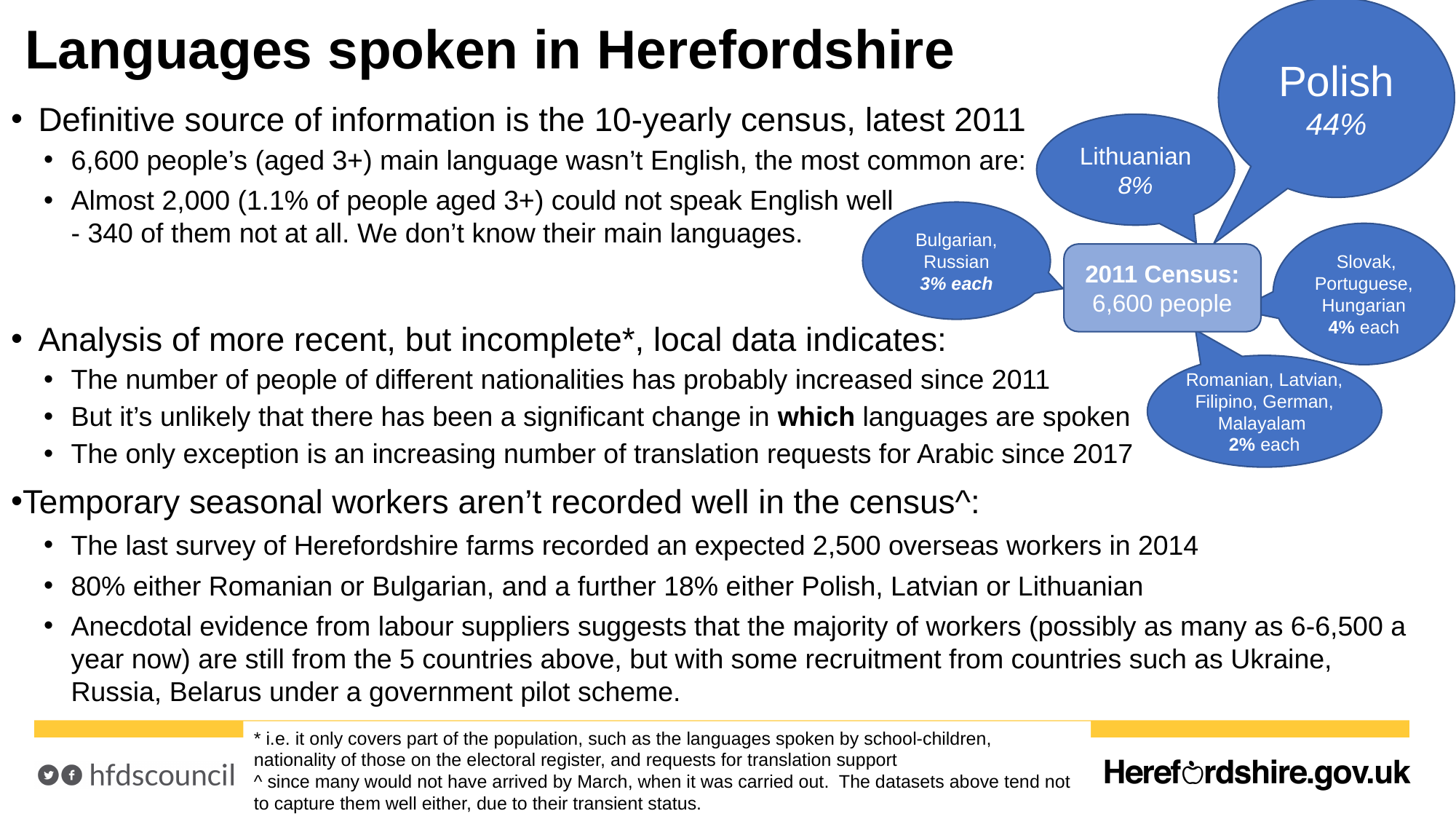

Polish
44%
Lithuanian
8%
Bulgarian, Russian
3% each
 Slovak, Portuguese, Hungarian
4% each
Romanian, Latvian, Filipino, German, Malayalam
2% each
# Languages spoken in Herefordshire
Definitive source of information is the 10-yearly census, latest 2011
6,600 people’s (aged 3+) main language wasn’t English, the most common are:
Almost 2,000 (1.1% of people aged 3+) could not speak English well
- 340 of them not at all. We don’t know their main languages.

Analysis of more recent, but incomplete*, local data indicates:
The number of people of different nationalities has probably increased since 2011
But it’s unlikely that there has been a significant change in which languages are spoken
The only exception is an increasing number of translation requests for Arabic since 2017
Temporary seasonal workers aren’t recorded well in the census^:
The last survey of Herefordshire farms recorded an expected 2,500 overseas workers in 2014
80% either Romanian or Bulgarian, and a further 18% either Polish, Latvian or Lithuanian
Anecdotal evidence from labour suppliers suggests that the majority of workers (possibly as many as 6-6,500 a year now) are still from the 5 countries above, but with some recruitment from countries such as Ukraine, Russia, Belarus under a government pilot scheme.
2011 Census: 6,600 people
* i.e. it only covers part of the population, such as the languages spoken by school-children, nationality of those on the electoral register, and requests for translation support
^ since many would not have arrived by March, when it was carried out.  The datasets above tend not to capture them well either, due to their transient status.